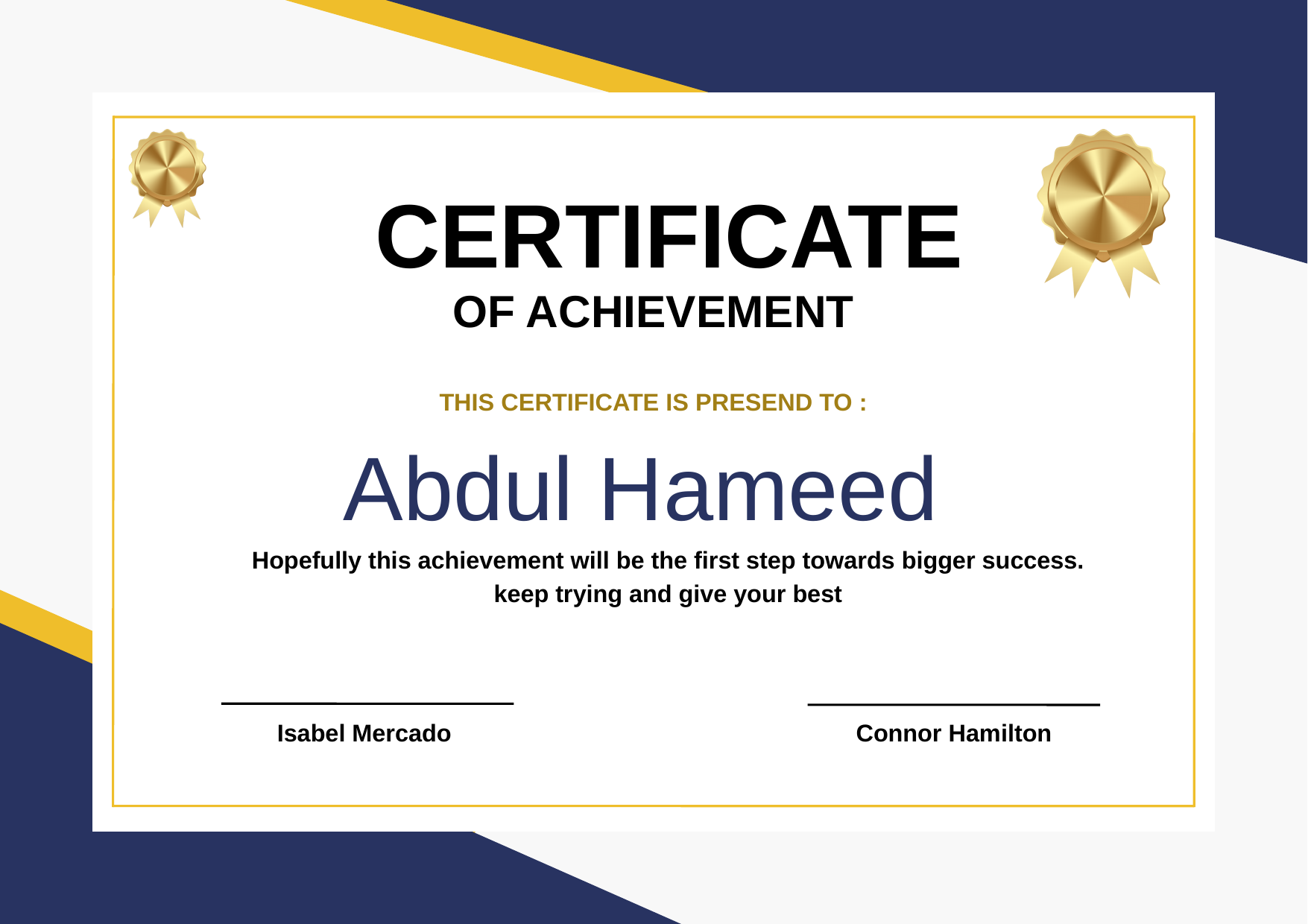

CERTIFICATE
OF ACHIEVEMENT
THIS CERTIFICATE IS PRESEND TO :
Abdul Hameed
Hopefully this achievement will be the first step towards bigger success.
keep trying and give your best

Isabel Mercado
Connor Hamilton